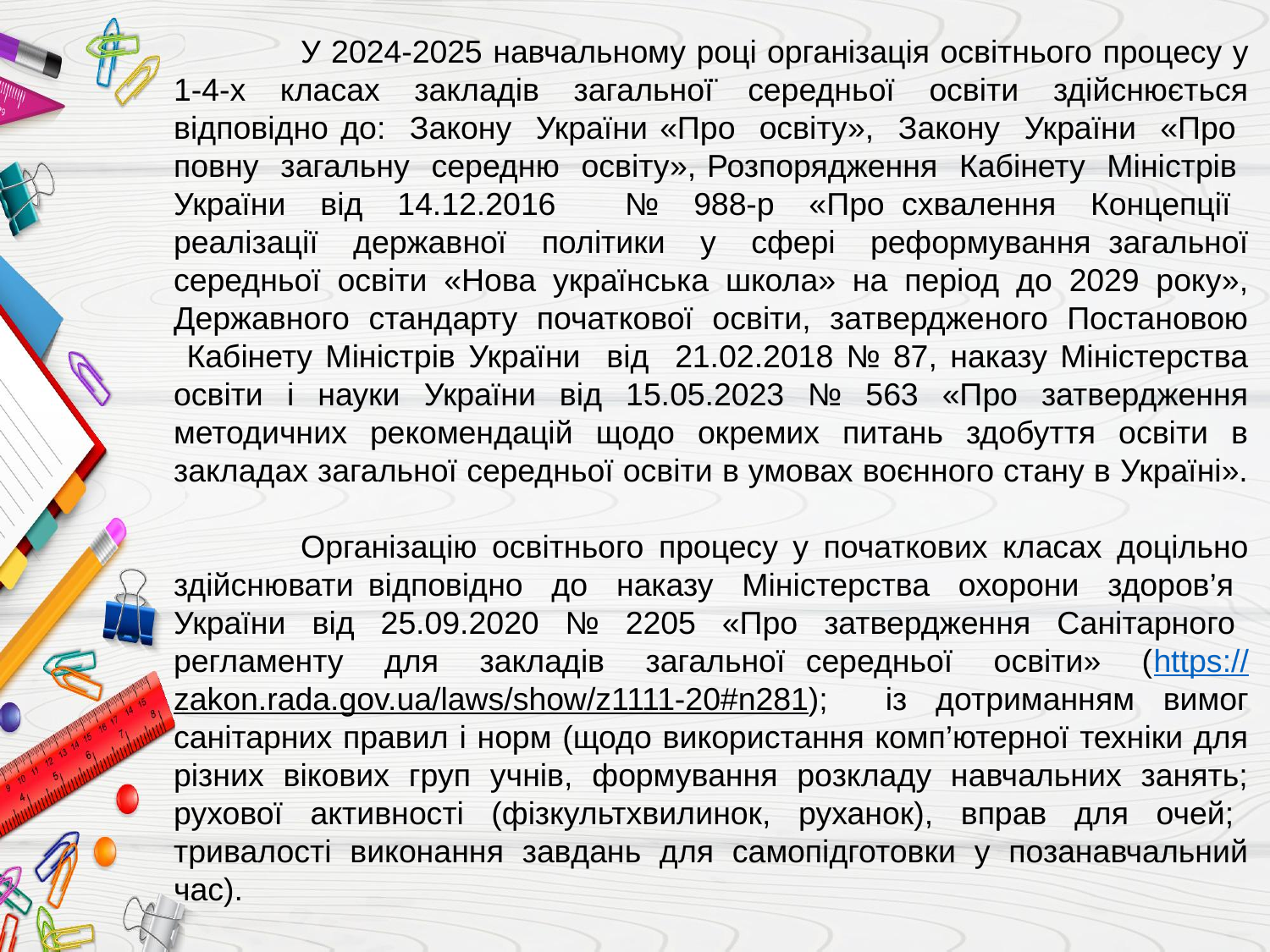

У 2024-2025 навчальному році організація освітнього процесу у 1-4-х класах закладів загальної̈ середньої освіти здійснюється відповідно до:  Закону  України «Про  освіту»,  Закону  України  «Про  повну  загальну  середню  освіту», Розпорядження  Кабінету  Міністрів  України  від  14.12.2016    №  988-р  «Про схвалення  Концепції  реалізації  державної  політики  у  сфері  реформування загальної середньої освіти «Нова українська школа» на період до 2029 року», Державного  стандарту  початкової  освіти,  затвердженого  Постановою  Кабінету Міністрів України  від  21.02.2018 № 87, наказу Міністерства освіти і науки України від 15.05.2023 № 563 «Про затвердження методичних рекомендацій щодо окремих питань здобуття освіти в закладах загальної середньої освіти в умовах воєнного стану в Україні».
	Організацію освітнього процесу у початкових класах доцільно здійснювати відповідно  до  наказу  Міністерства  охорони  здоров’я  України  від  25.09.2020  №  2205  «Про  затвердження  Санітарного  регламенту  для  закладів  загальної середньої  освіти»  (https://zakon.rada.gov.ua/laws/show/z1111-20#n281);  із дотриманням вимог санітарних правил і норм (щодо використання комп’ютерної техніки для різних вікових груп учнів, формування розкладу навчальних занять; рухової  активності  (фізкультхвилинок,  руханок),  вправ  для  очей;  тривалості виконання завдань для самопідготовки у позанавчальний час).